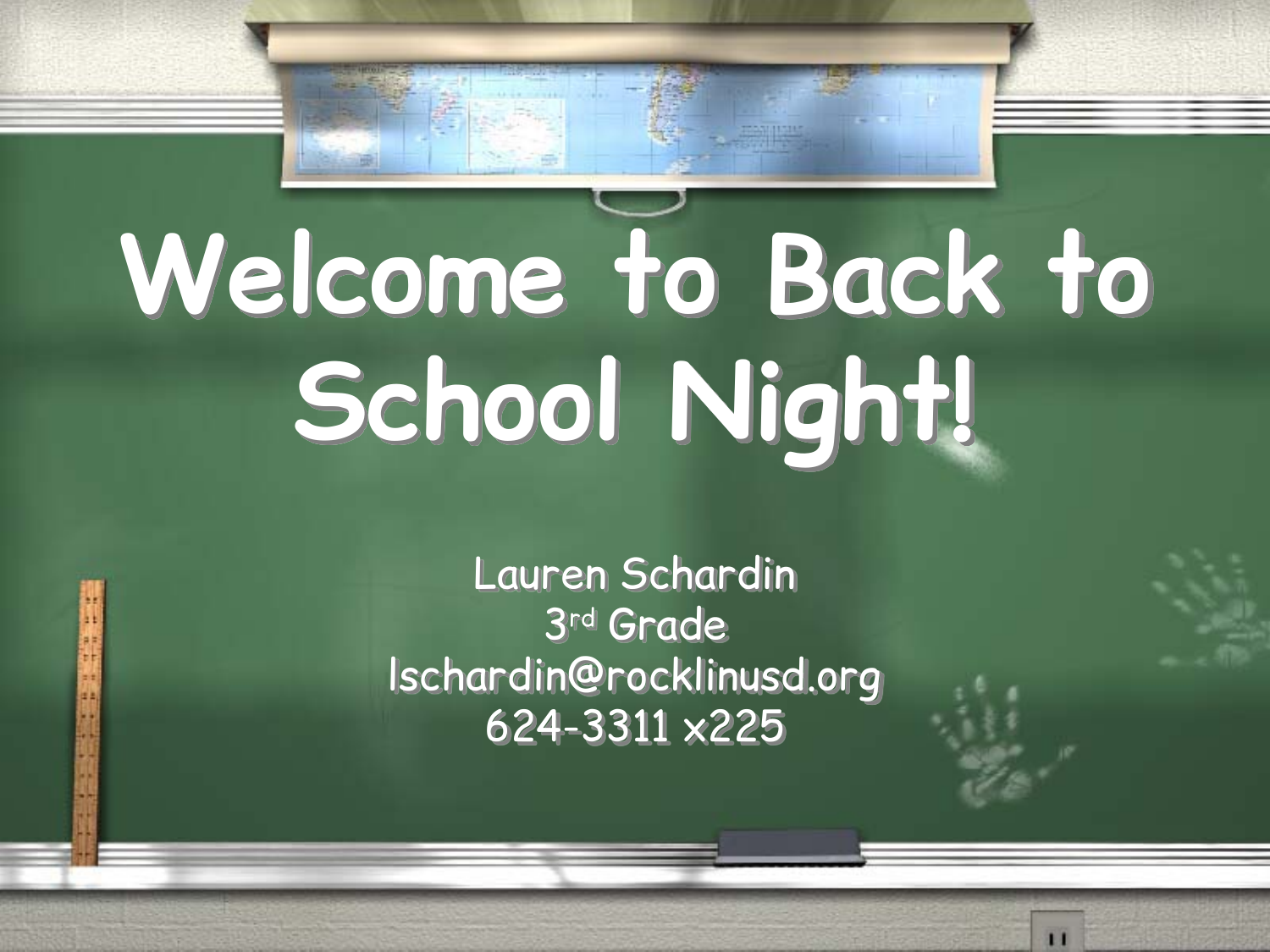

# Welcome to Back to School Night!
Lauren Schardin
3rd Grade
lschardin@rocklinusd.org
624-3311 x225